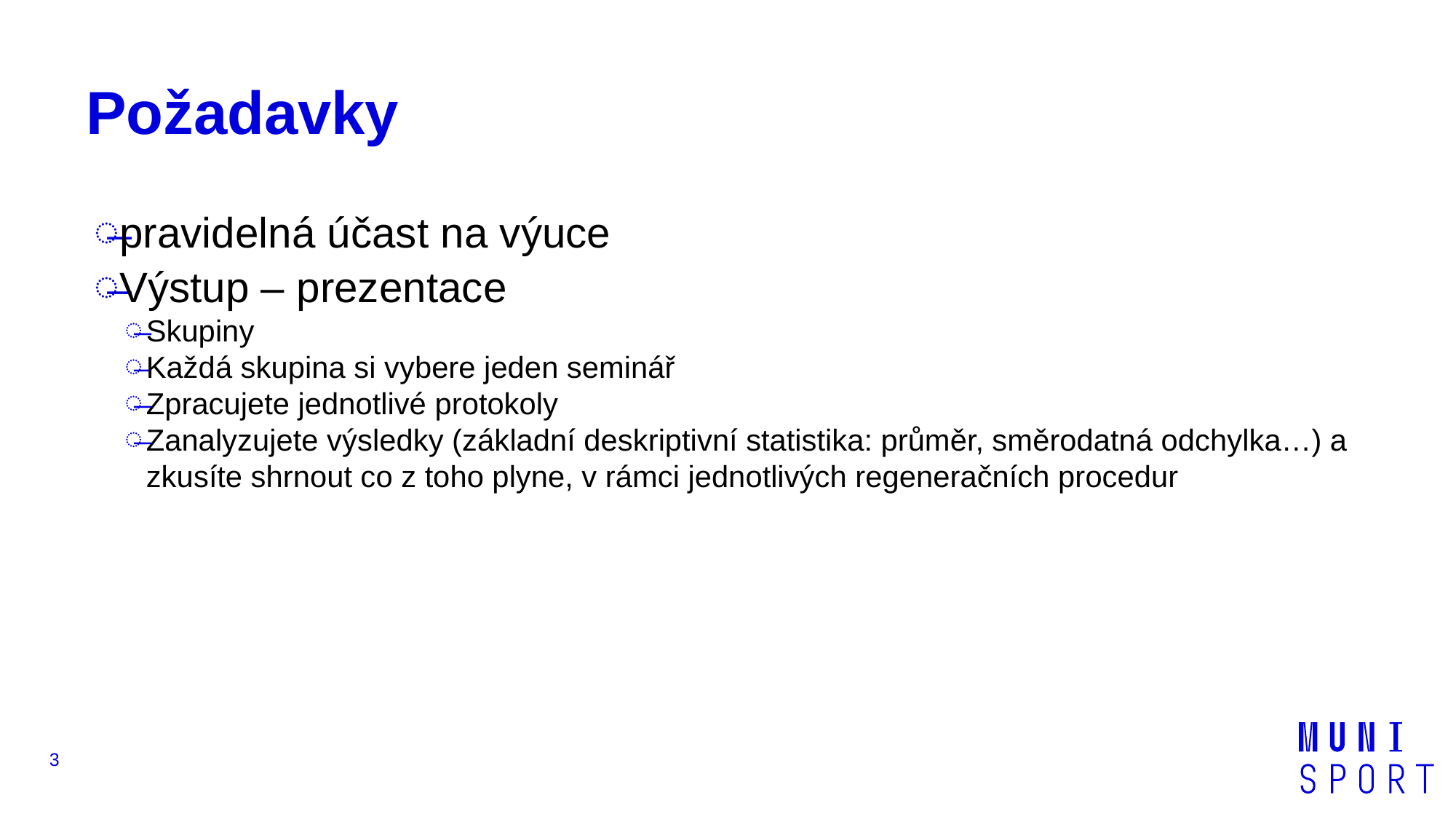

# Požadavky
pravidelná účast na výuce
Výstup – prezentace
Skupiny
Každá skupina si vybere jeden seminář
Zpracujete jednotlivé protokoly
Zanalyzujete výsledky (základní deskriptivní statistika: průměr, směrodatná odchylka…) a zkusíte shrnout co z toho plyne, v rámci jednotlivých regeneračních procedur

3